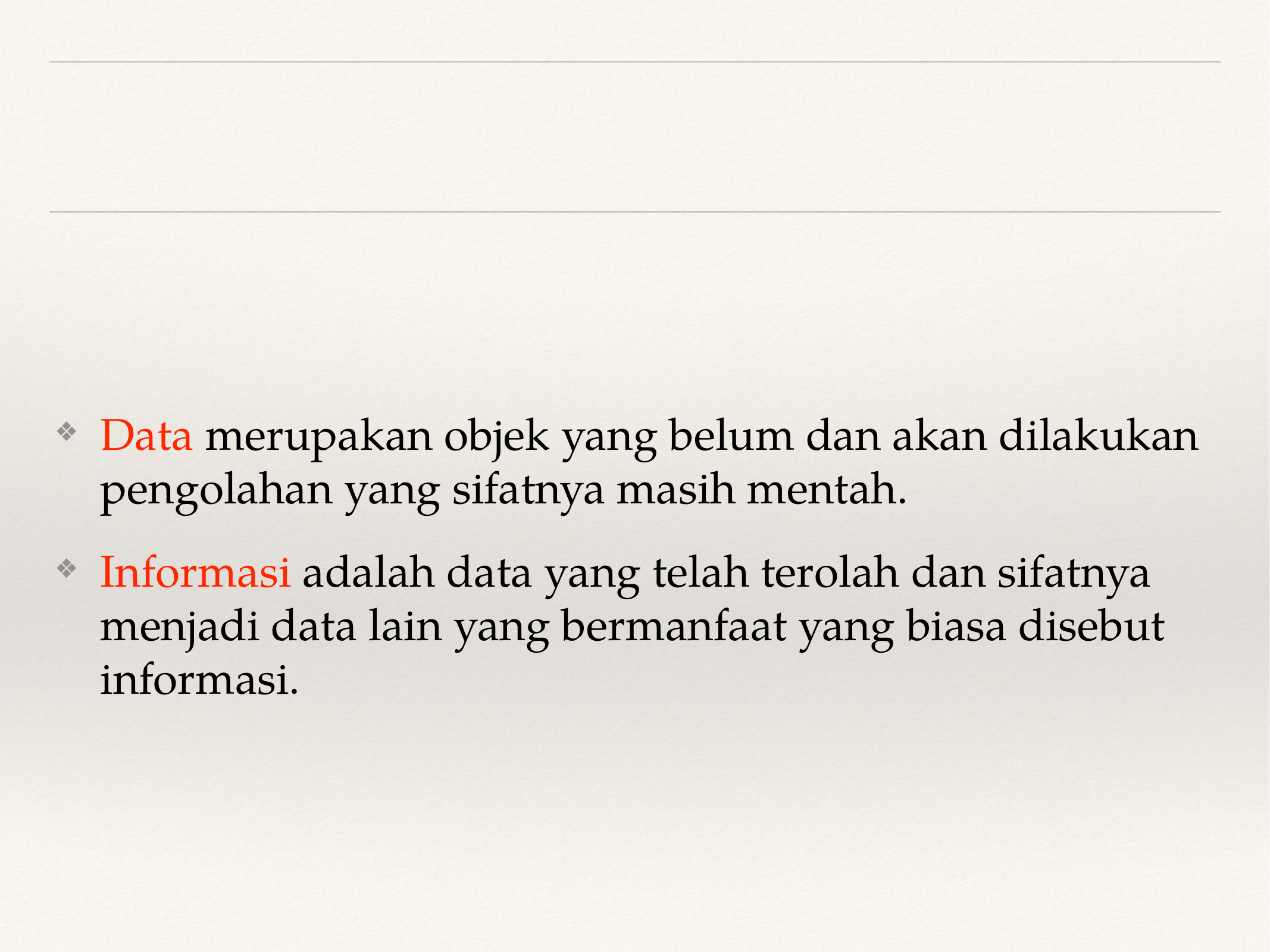

#
Data merupakan objek yang belum dan akan dilakukan pengolahan yang sifatnya masih mentah.
Informasi adalah data yang telah terolah dan sifatnya menjadi data lain yang bermanfaat yang biasa disebut informasi.